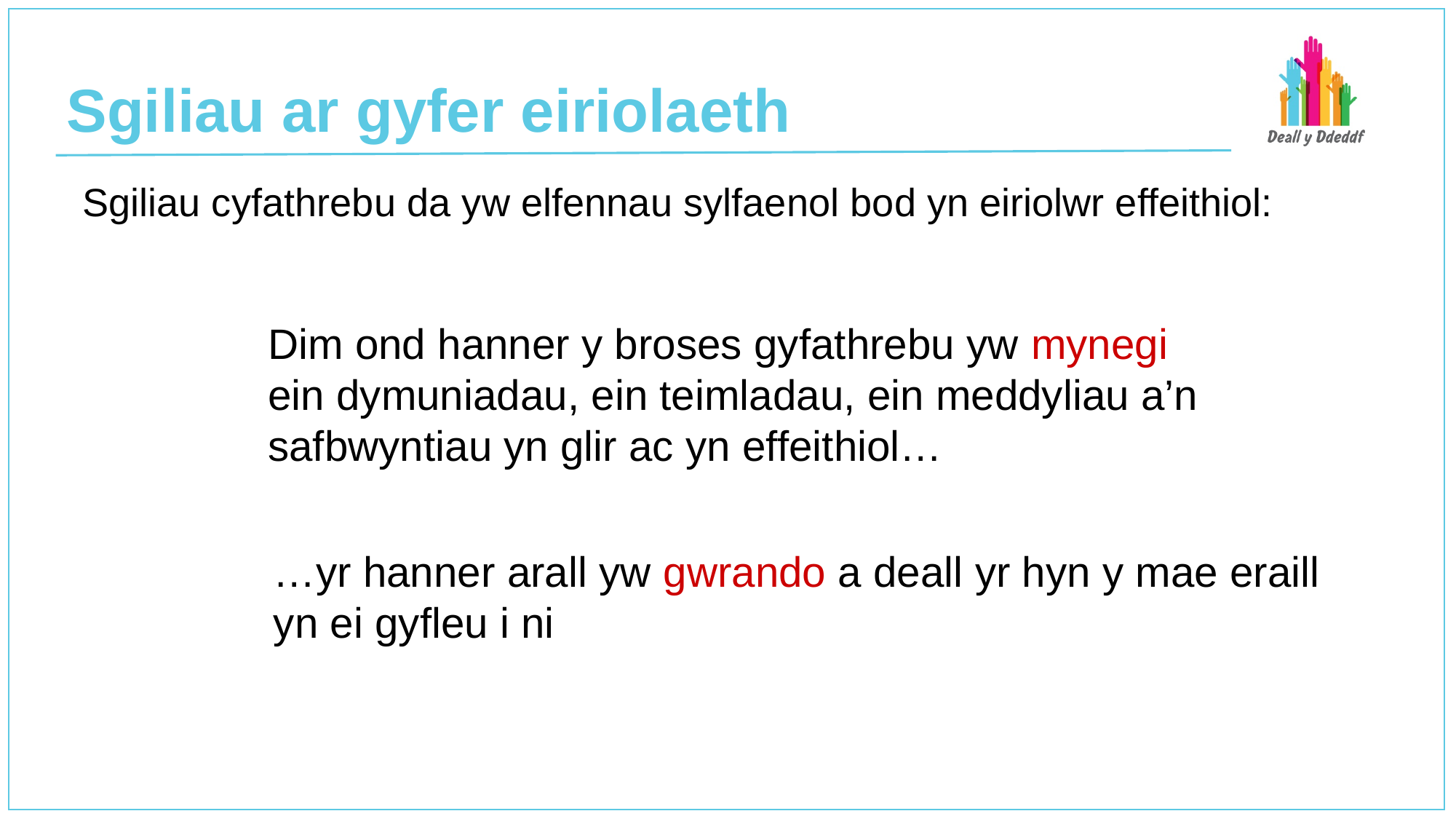

# Sgiliau ar gyfer eiriolaeth
Sgiliau cyfathrebu da yw elfennau sylfaenol bod yn eiriolwr effeithiol:
Dim ond hanner y broses gyfathrebu yw mynegi ein dymuniadau, ein teimladau, ein meddyliau a’n safbwyntiau yn glir ac yn effeithiol…
…yr hanner arall yw gwrando a deall yr hyn y mae eraill
yn ei gyfleu i ni